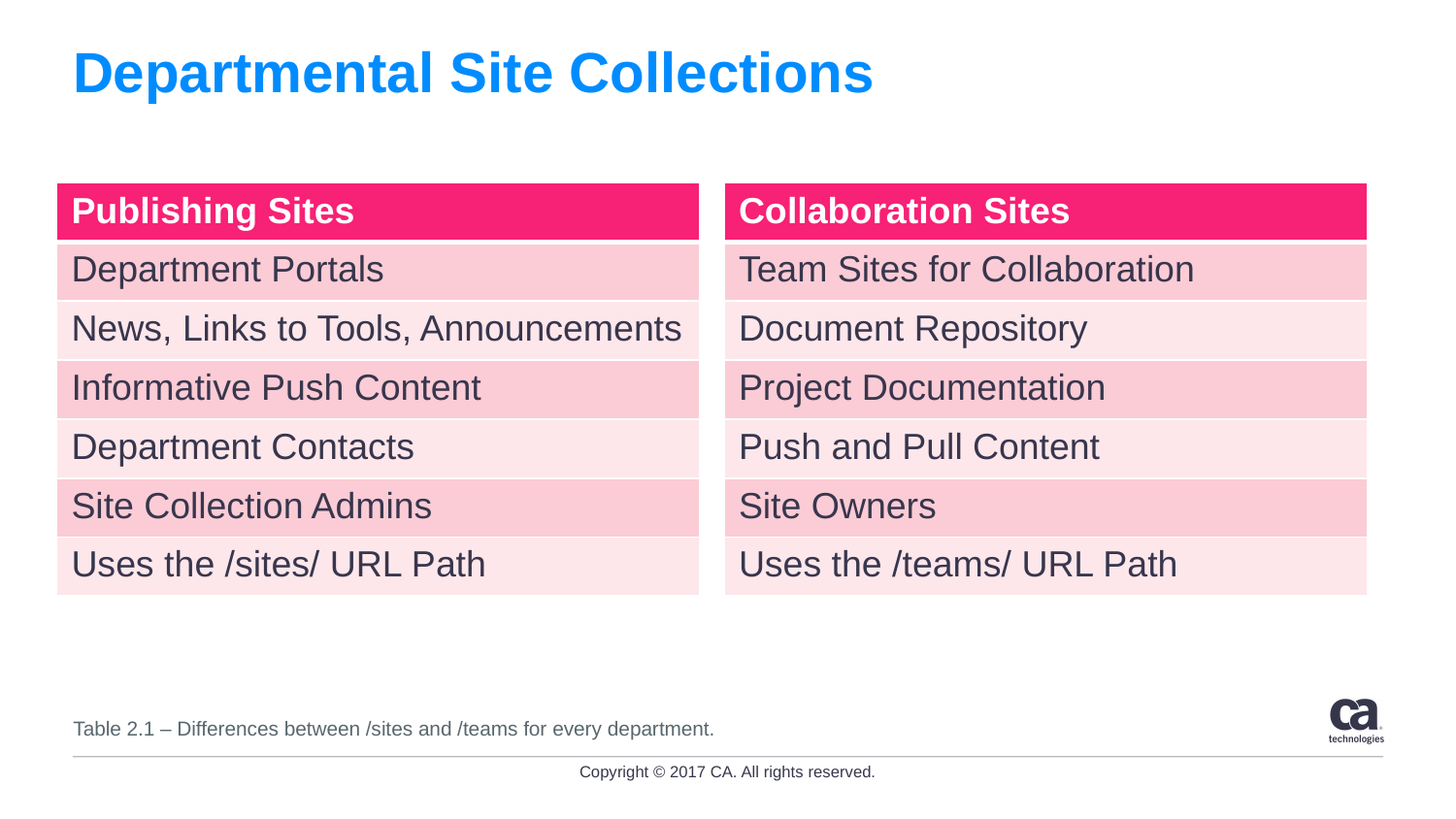

# Departmental Site Collections
| Publishing Sites |
| --- |
| Department Portals |
| News, Links to Tools, Announcements |
| Informative Push Content |
| Department Contacts |
| Site Collection Admins |
| Uses the /sites/ URL Path |
| Collaboration Sites |
| --- |
| Team Sites for Collaboration |
| Document Repository |
| Project Documentation |
| Push and Pull Content |
| Site Owners |
| Uses the /teams/ URL Path |
Table 2.1 – Differences between /sites and /teams for every department.